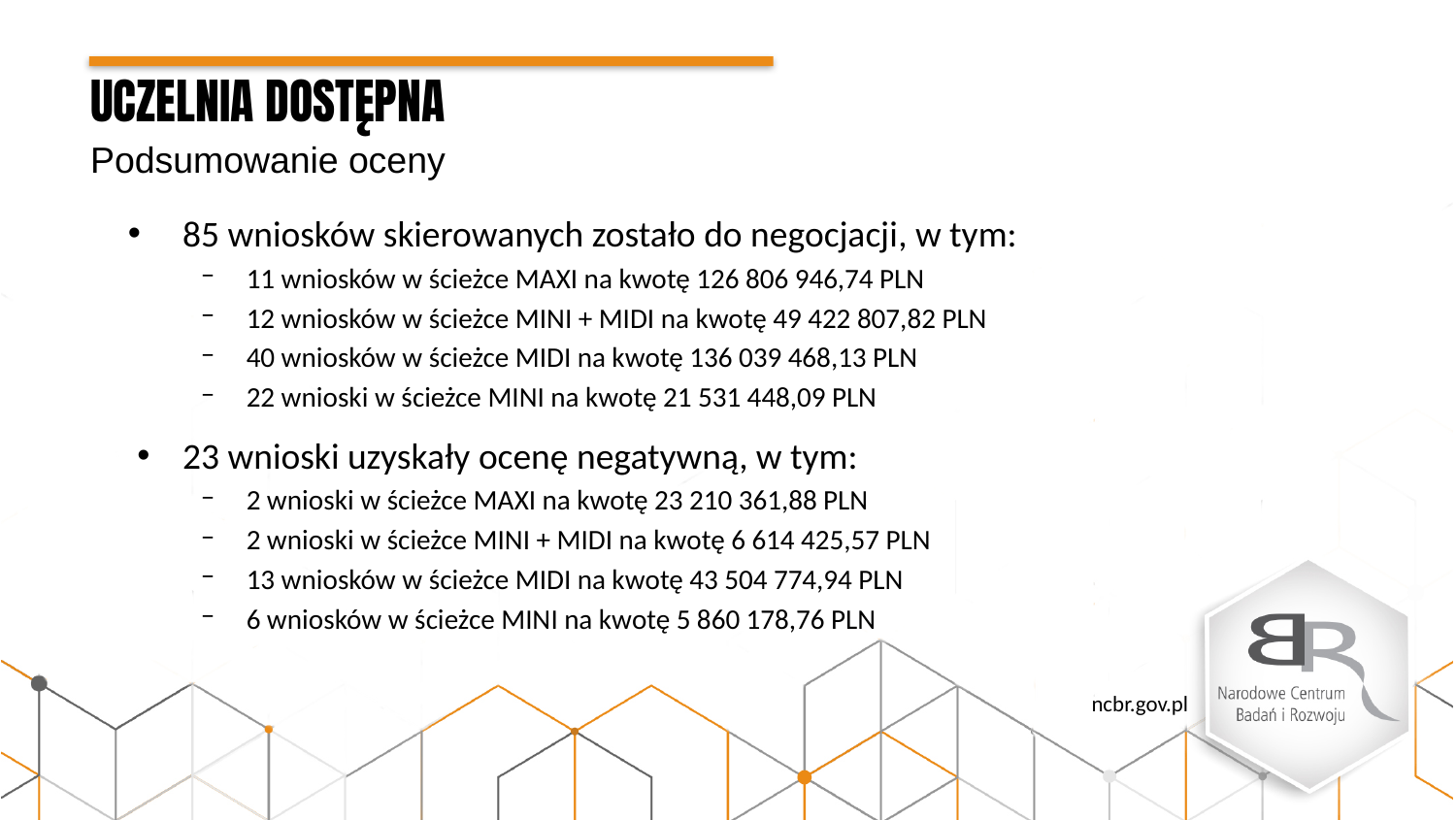

UCZELNIA DOSTĘPNA
Podsumowanie oceny
85 wniosków skierowanych zostało do negocjacji, w tym:
11 wniosków w ścieżce MAXI na kwotę 126 806 946,74 PLN
12 wniosków w ścieżce MINI + MIDI na kwotę 49 422 807,82 PLN
40 wniosków w ścieżce MIDI na kwotę 136 039 468,13 PLN
22 wnioski w ścieżce MINI na kwotę 21 531 448,09 PLN
23 wnioski uzyskały ocenę negatywną, w tym:
2 wnioski w ścieżce MAXI na kwotę 23 210 361,88 PLN
2 wnioski w ścieżce MINI + MIDI na kwotę 6 614 425,57 PLN
13 wniosków w ścieżce MIDI na kwotę 43 504 774,94 PLN
6 wniosków w ścieżce MINI na kwotę 5 860 178,76 PLN

ncbr.gov.pl